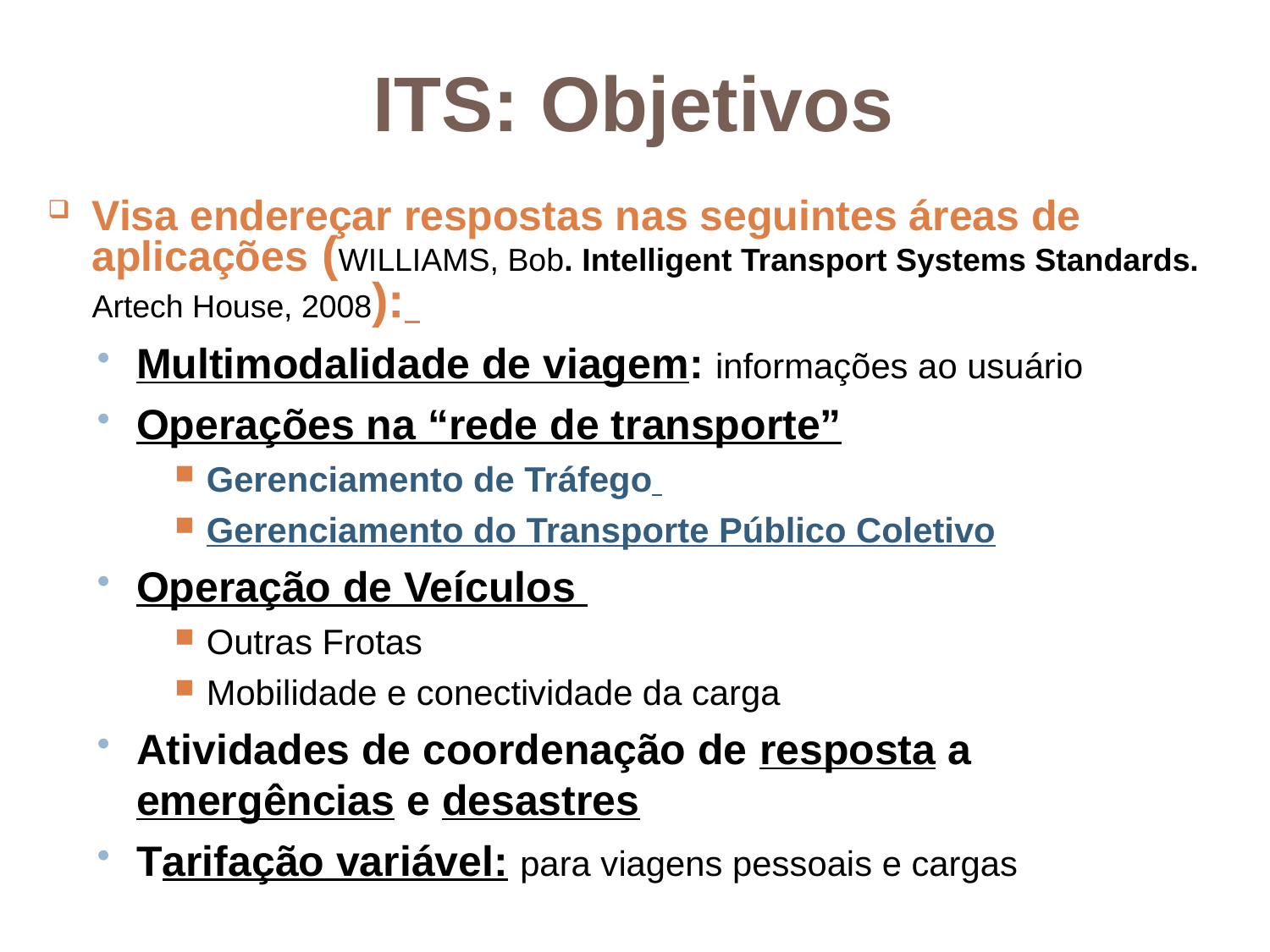

ITS: Objetivos

Visa endereçar respostas nas seguintes áreas de aplicações (WILLIAMS, Bob. Intelligent Transport Systems Standards. Artech House, 2008):
Multimodalidade de viagem: informações ao usuário
Operações na “rede de transporte”
Gerenciamento de Tráfego
Gerenciamento do Transporte Público Coletivo
Operação de Veículos
Outras Frotas
Mobilidade e conectividade da carga
Atividades de coordenação de resposta a emergências e desastres
Tarifação variável: para viagens pessoais e cargas